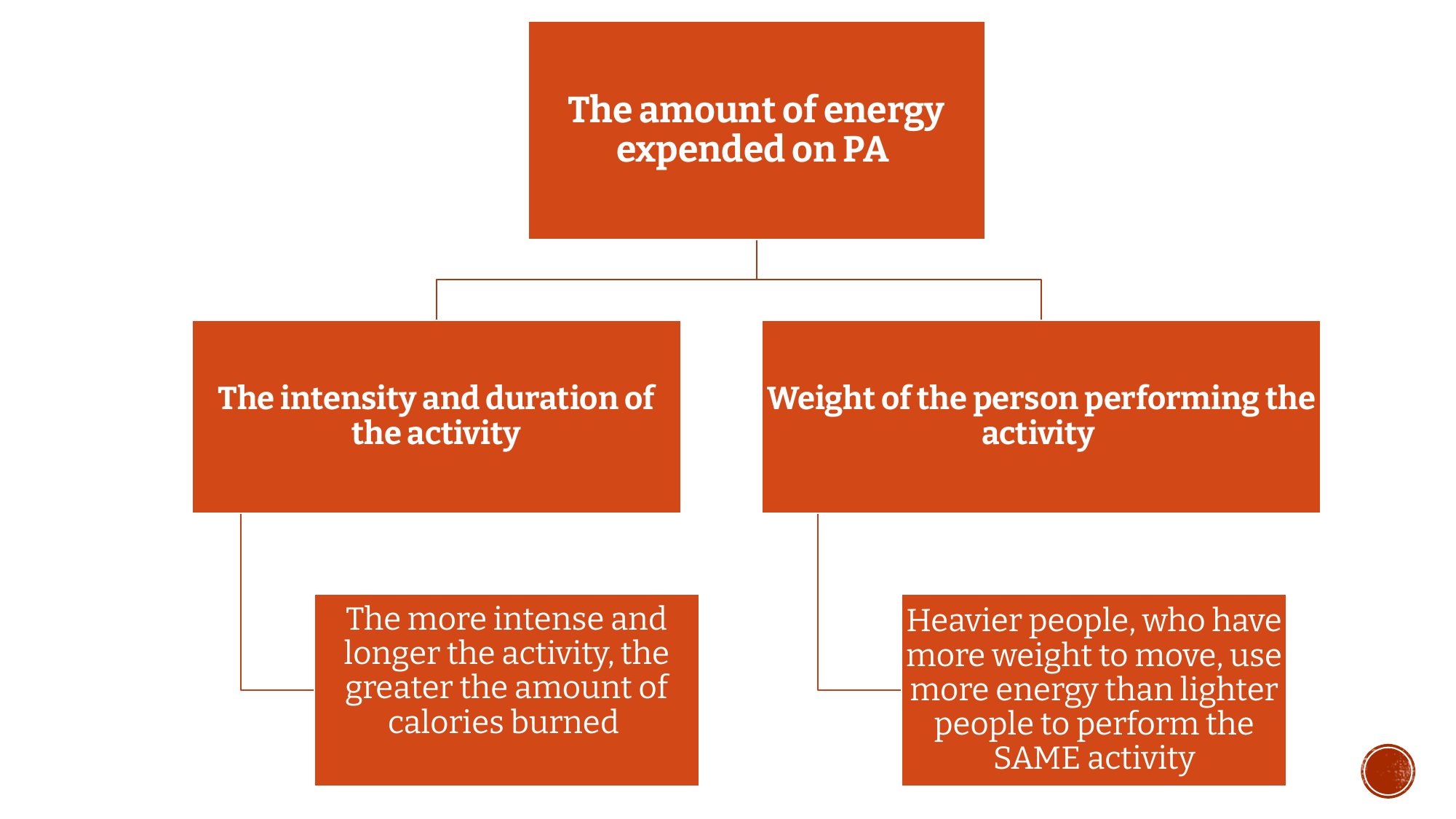

The amount of energy expended on PA
The intensity and duration of the activity
The more intense and longer the activity, the greater the amount of calories burned
Weight of the person performing the activity
Heavier people, who have more weight to move, use more energy than lighter people to perform the SAME activity